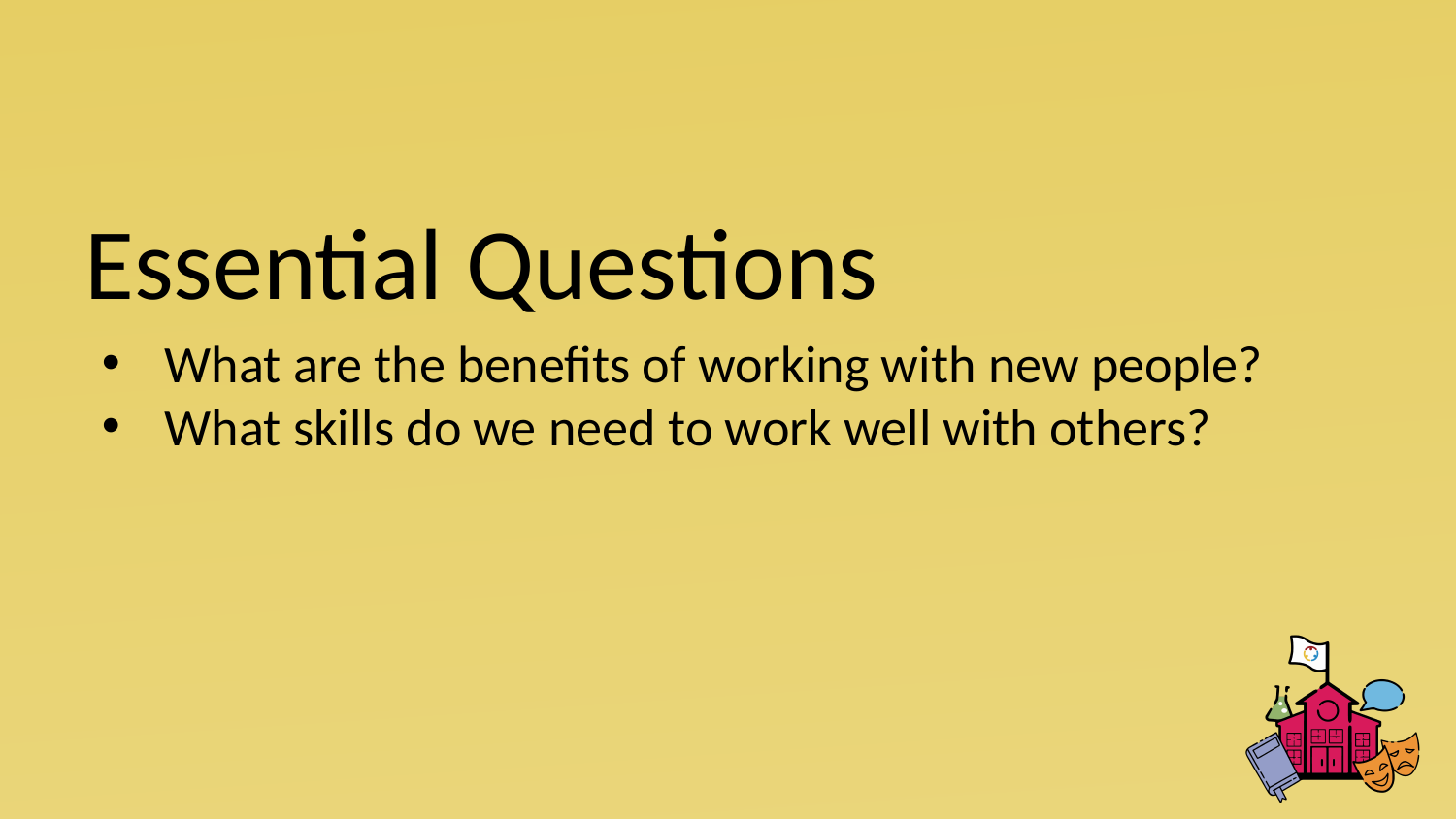

# Essential Questions
What are the benefits of working with new people?
What skills do we need to work well with others?